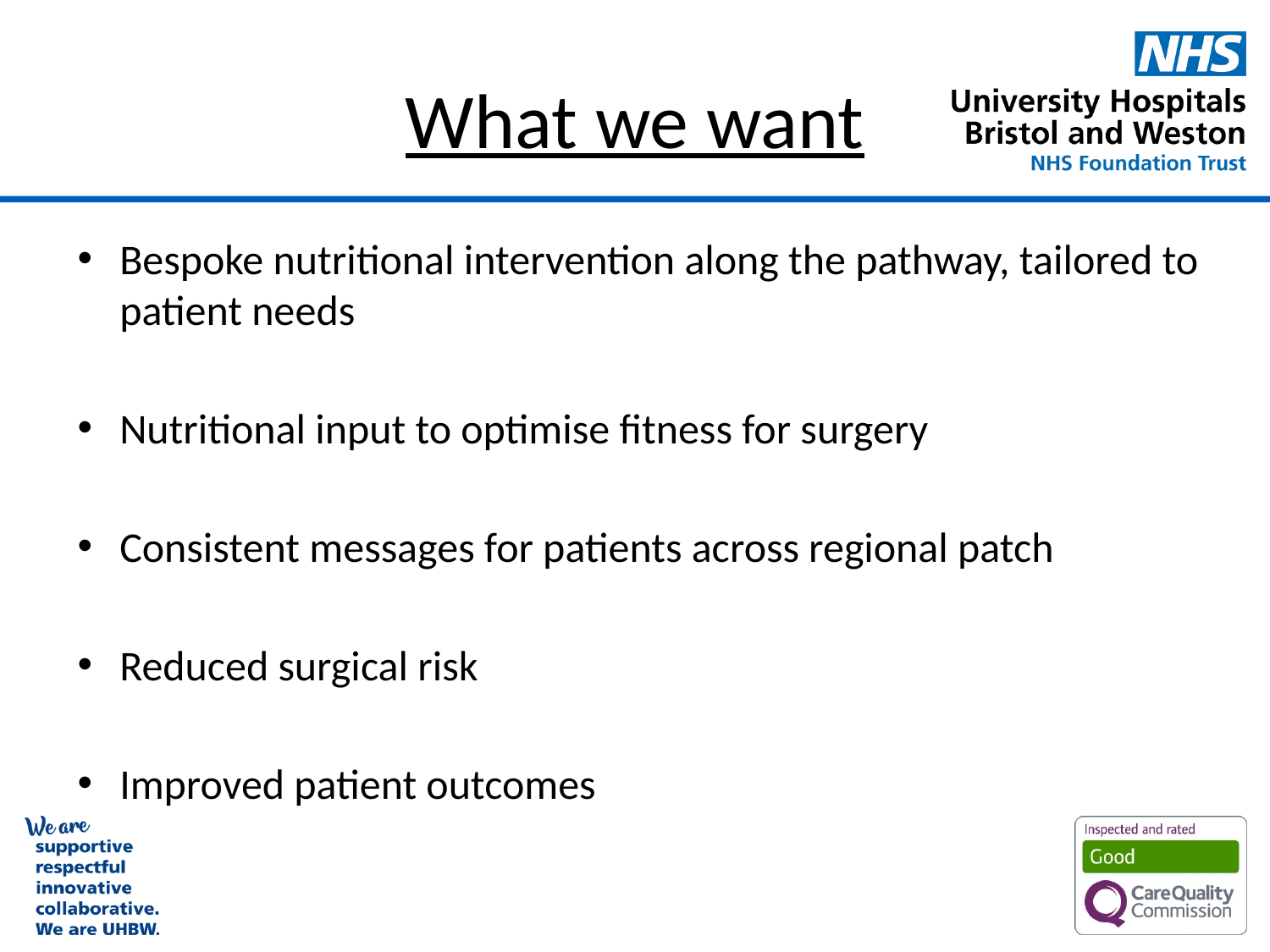

# What we want
Bespoke nutritional intervention along the pathway, tailored to patient needs

Nutritional input to optimise fitness for surgery

Consistent messages for patients across regional patch

Reduced surgical risk

Improved patient outcomes